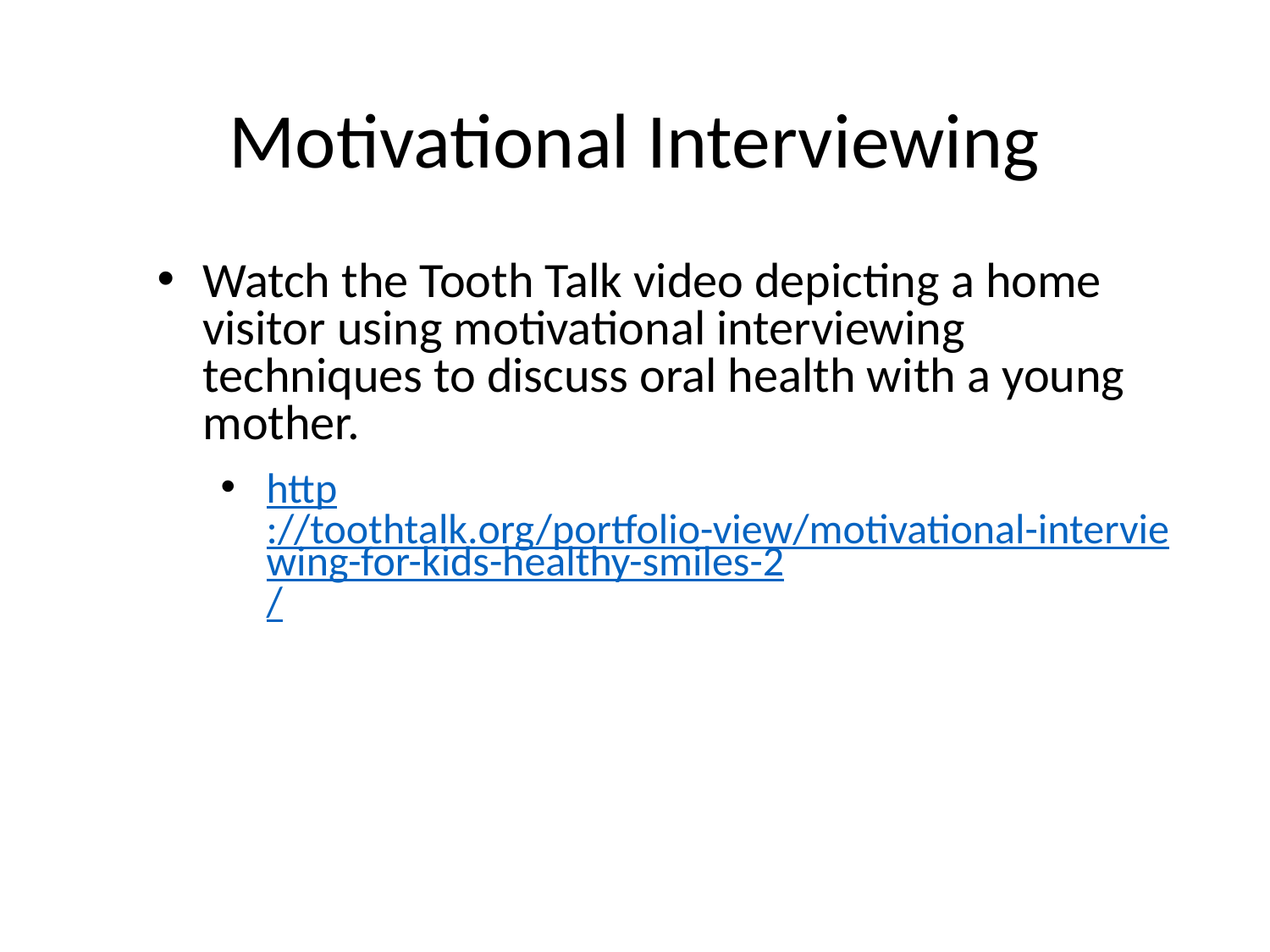

# Motivational Interviewing
Watch the Tooth Talk video depicting a home visitor using motivational interviewing techniques to discuss oral health with a young mother.
http://toothtalk.org/portfolio-view/motivational-interviewing-for-kids-healthy-smiles-2/